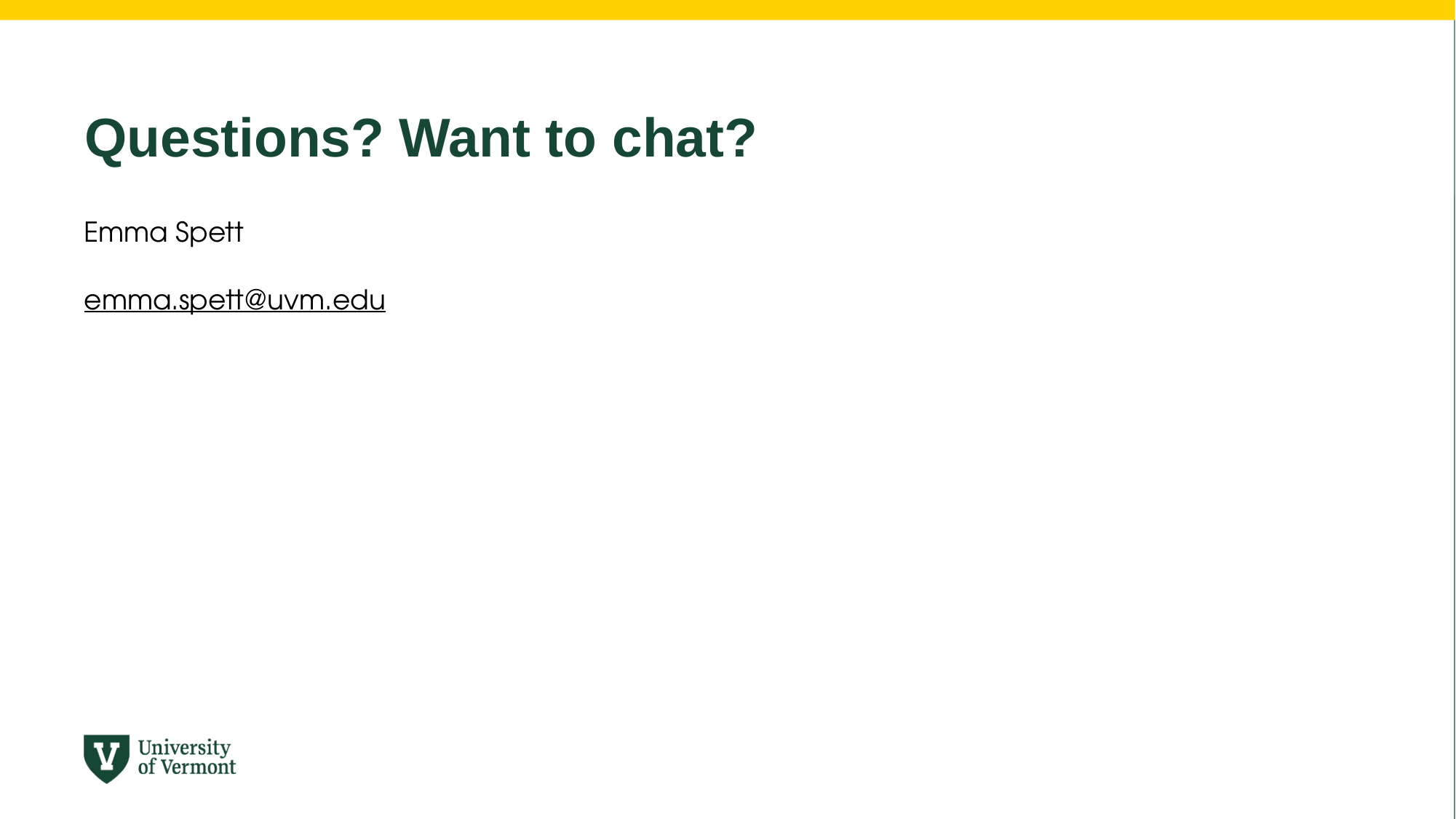

# Questions? Want to chat?
Emma Spett
emma.spett@uvm.edu